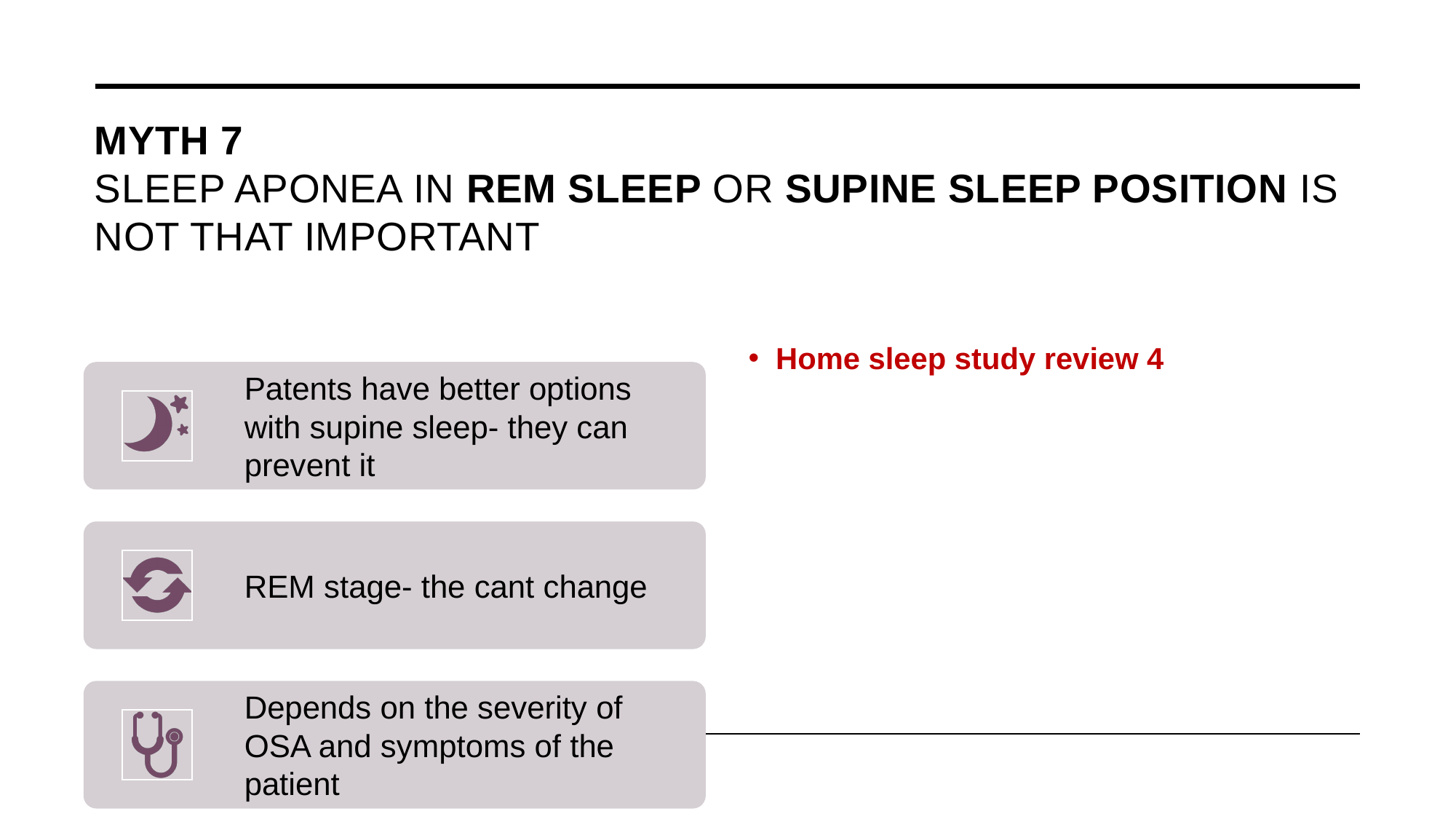

# Myth 7 Sleep aponea in REM sleep or supine sleep position is not that important
Home sleep study review 4
Patents have better options with supine sleep- they can prevent it
REM stage- the cant change
Depends on the severity of OSA and symptoms of the patient